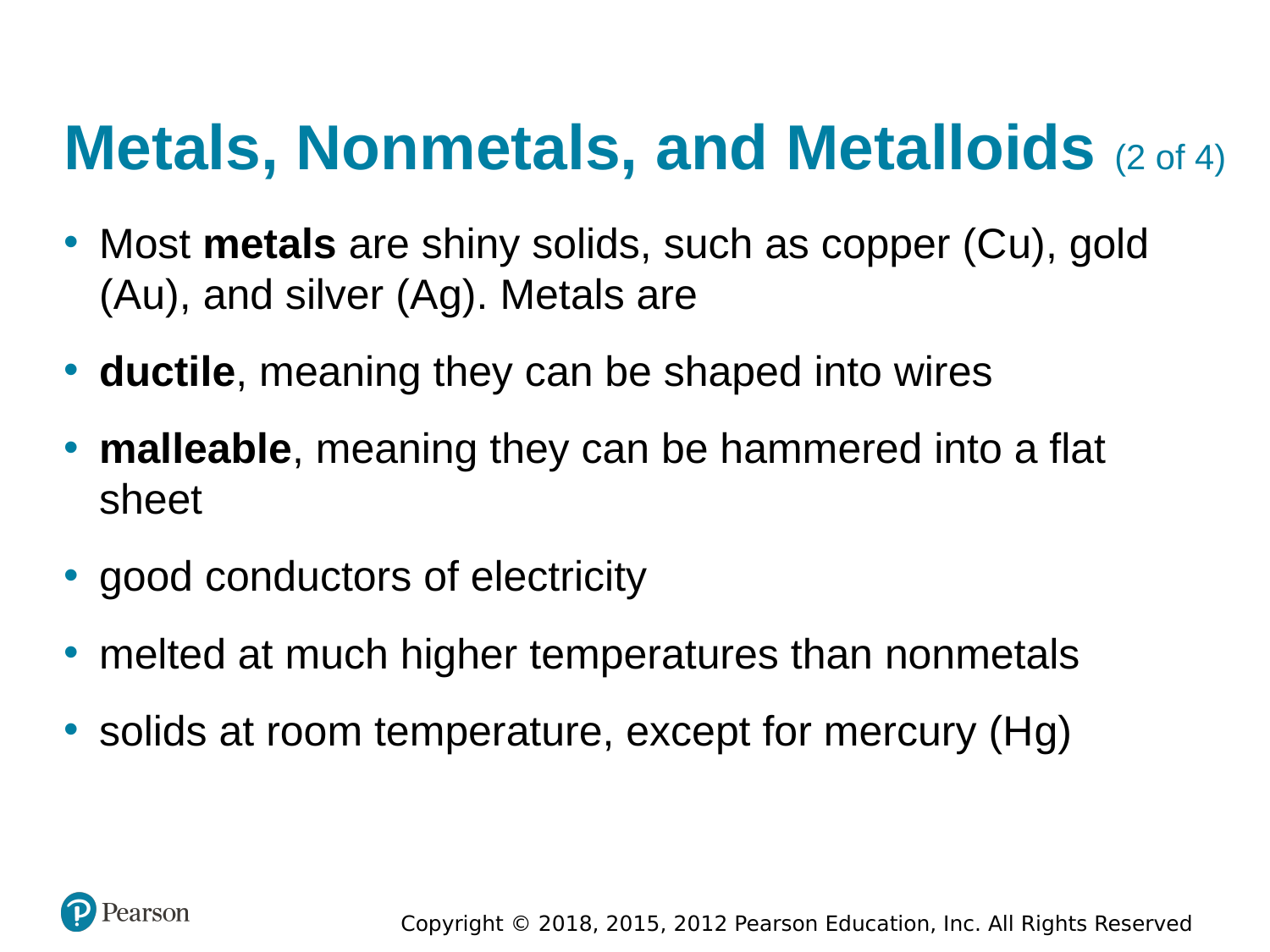

# Metals, Nonmetals, and Metalloids (2 of 4)
Most metals are shiny solids, such as copper (C u), gold (A u), and silver (A g). Metals are
ductile, meaning they can be shaped into wires
malleable, meaning they can be hammered into a flat sheet
good conductors of electricity
melted at much higher temperatures than nonmetals
solids at room temperature, except for mercury (H g)